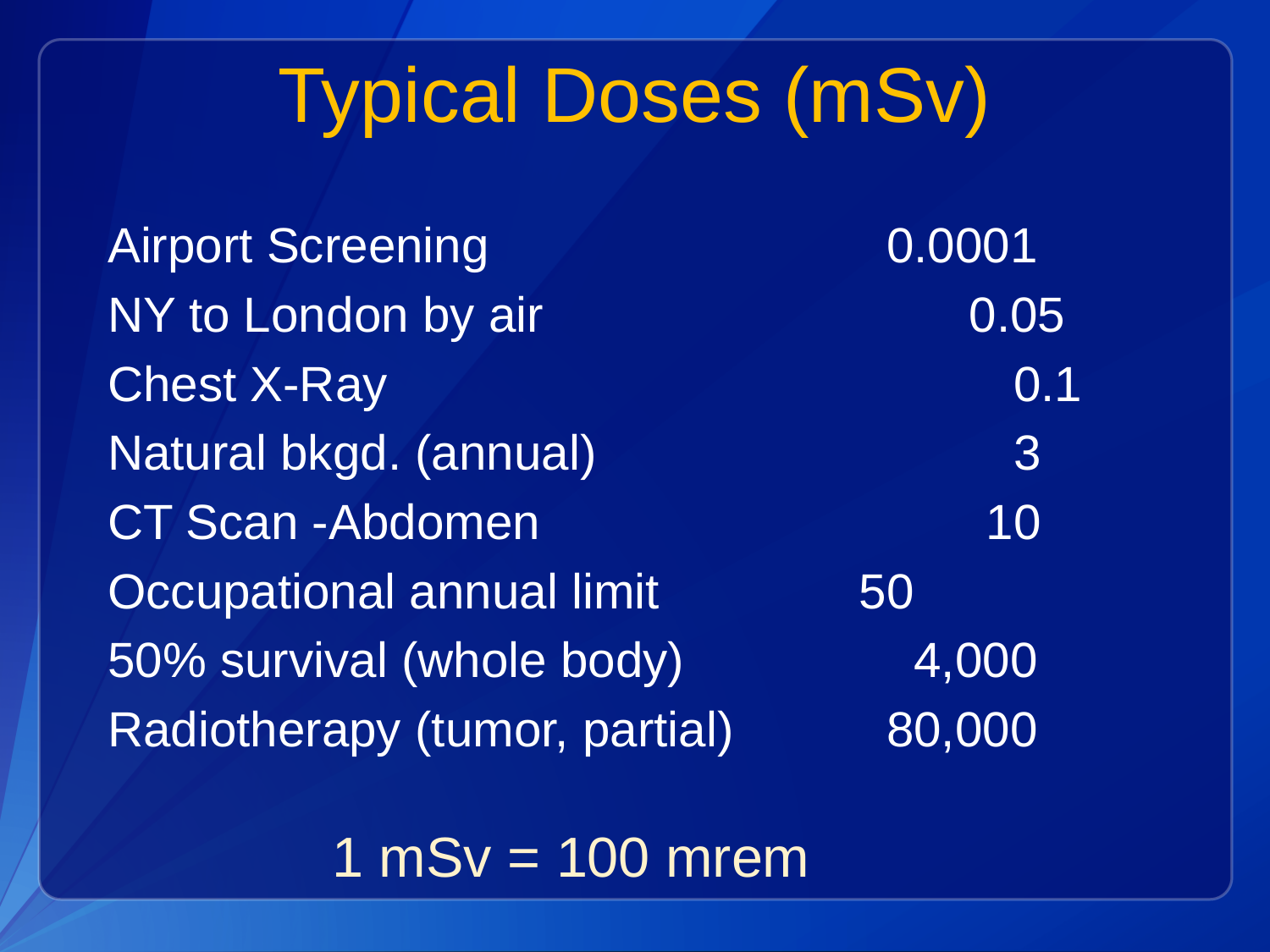

# Typical Doses (mSv)
Airport Screening			       0.0001
NY to London by air                               0.05
Chest X-Ray                                  	       0.1
Natural bkgd. (annual)                  	       3
CT Scan -Abdomen                   	     10
Occupational annual limit         	     50
50% survival (whole body)	         4,000
Radiotherapy (tumor, partial)	       80,000

1 mSv = 100 mrem